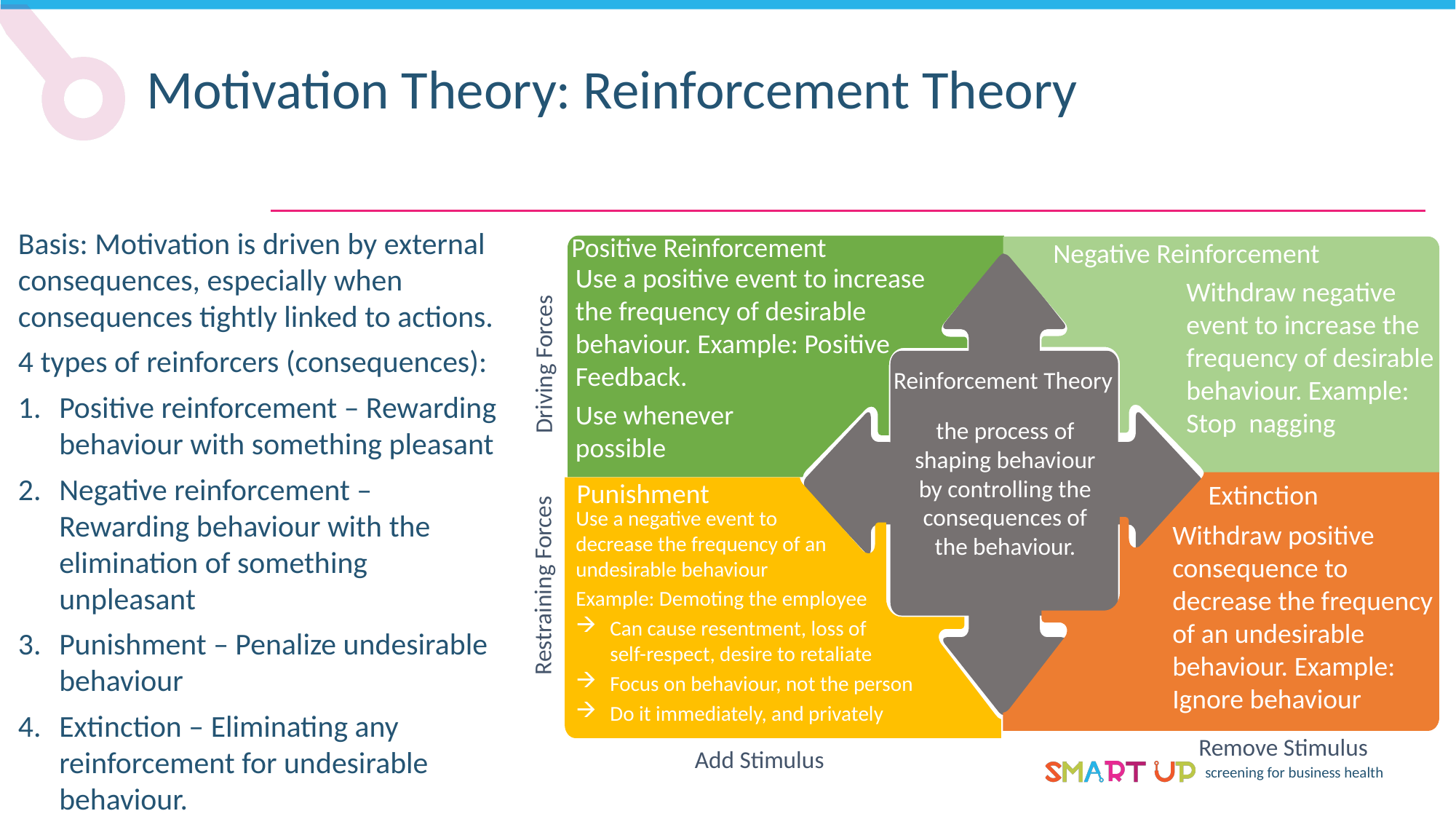

Motivation Theory: Reinforcement Theory
Basis: Motivation is driven by external consequences, especially when consequences tightly linked to actions.
4 types of reinforcers (consequences):
Positive reinforcement – Rewarding behaviour with something pleasant
Negative reinforcement – Rewarding behaviour with the elimination of something unpleasant
Punishment – Penalize undesirable behaviour
Extinction – Eliminating any reinforcement for undesirable behaviour.
Positive Reinforcement
Negative Reinforcement

Use a positive event to increase the frequency of desirable behaviour. Example: Positive Feedback.
Use whenever                        possible

Withdraw negative event to increase the frequency of desirable behaviour. Example: Stop  nagging
Reinforcement Theory
the process of shaping behaviour by controlling the consequences of the behaviour.
Punishment
Extinction

Use a negative event to
decrease the frequency of an undesirable behaviour
Example: Demoting the employee
Can cause resentment, loss of
self-respect, desire to retaliate
Focus on behaviour, not the person
Do it immediately, and privately
Withdraw positive consequence to decrease the frequency of an undesirable behaviour. Example: Ignore behaviour
Driving Forces
Restraining Forces
Remove Stimulus
Add Stimulus